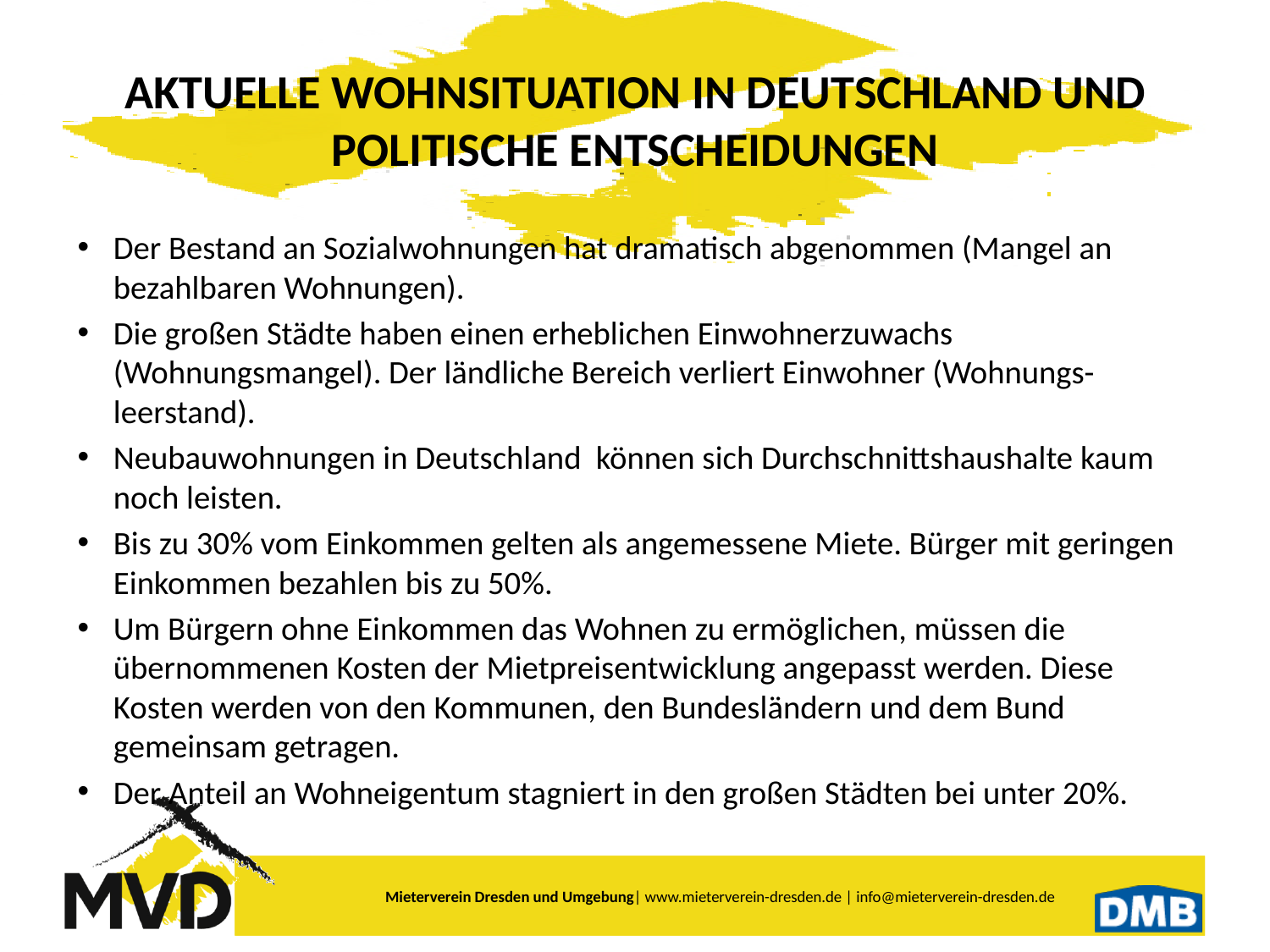

# Aktuelle Wohnsituation in Deutschland und Politische Entscheidungen
Der Bestand an Sozialwohnungen hat dramatisch abgenommen (Mangel an bezahlbaren Wohnungen).
Die großen Städte haben einen erheblichen Einwohnerzuwachs (Wohnungsmangel). Der ländliche Bereich verliert Einwohner (Wohnungs- leerstand).
Neubauwohnungen in Deutschland  können sich Durchschnittshaushalte kaum noch leisten.
Bis zu 30% vom Einkommen gelten als angemessene Miete. Bürger mit geringen Einkommen bezahlen bis zu 50%.
Um Bürgern ohne Einkommen das Wohnen zu ermöglichen, müssen die übernommenen Kosten der Mietpreisentwicklung angepasst werden. Diese Kosten werden von den Kommunen, den Bundesländern und dem Bund gemeinsam getragen.
Der Anteil an Wohneigentum stagniert in den großen Städten bei unter 20%.